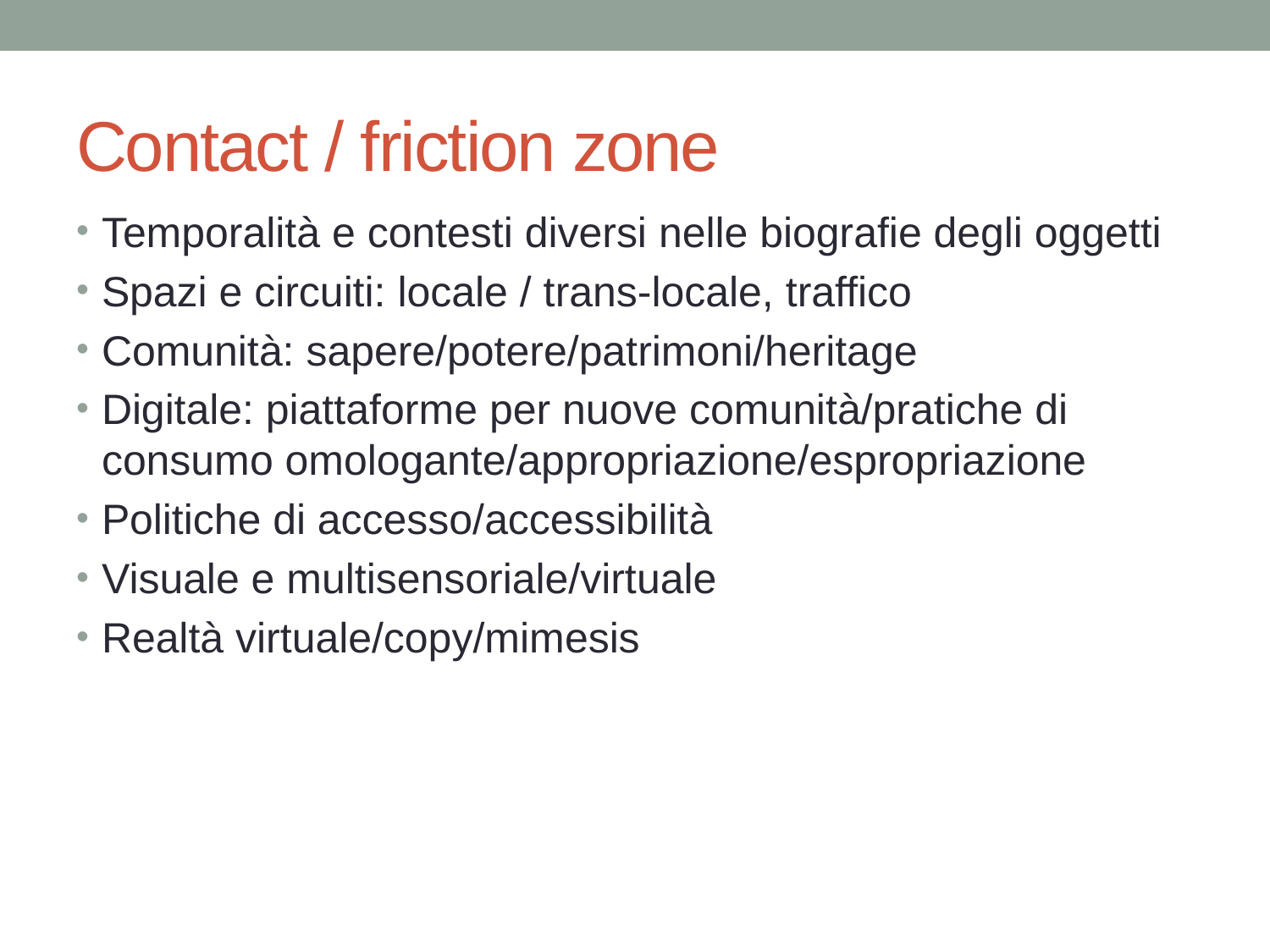

# Contact / friction zone
Temporalità e contesti diversi nelle biografie degli oggetti
Spazi e circuiti: locale / trans-locale, traffico
Comunità: sapere/potere/patrimoni/heritage
Digitale: piattaforme per nuove comunità/pratiche di consumo omologante/appropriazione/espropriazione
Politiche di accesso/accessibilità
Visuale e multisensoriale/virtuale
Realtà virtuale/copy/mimesis